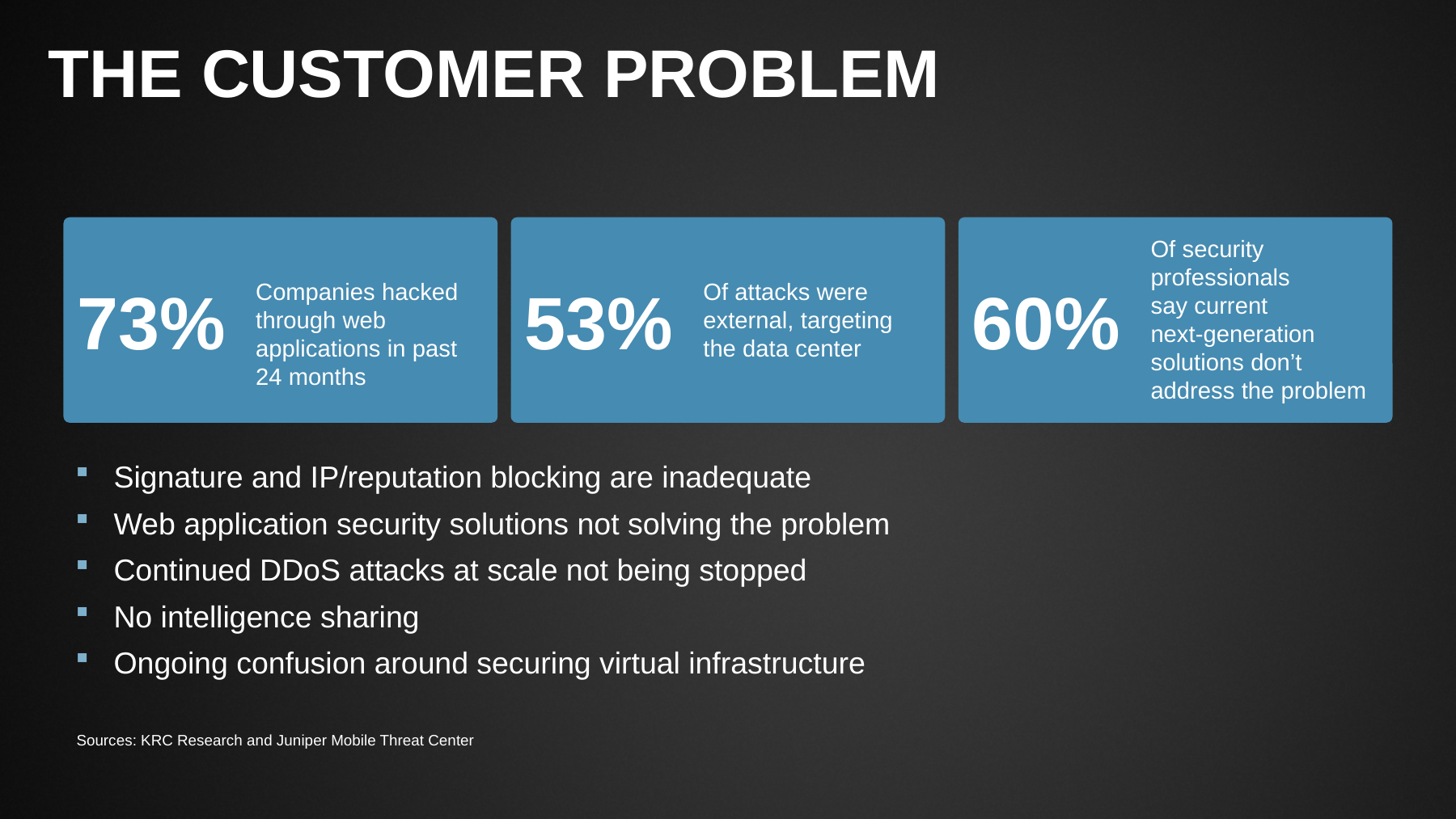

The customer Problem
73%
53%
60%
Of security professionals
say current
next-generation solutions don’t address the problem
Companies hacked through web applications in past 24 months
Of attacks were external, targeting
the data center
Signature and IP/reputation blocking are inadequate
Web application security solutions not solving the problem
Continued DDoS attacks at scale not being stopped
No intelligence sharing
Ongoing confusion around securing virtual infrastructure
Sources: KRC Research and Juniper Mobile Threat Center